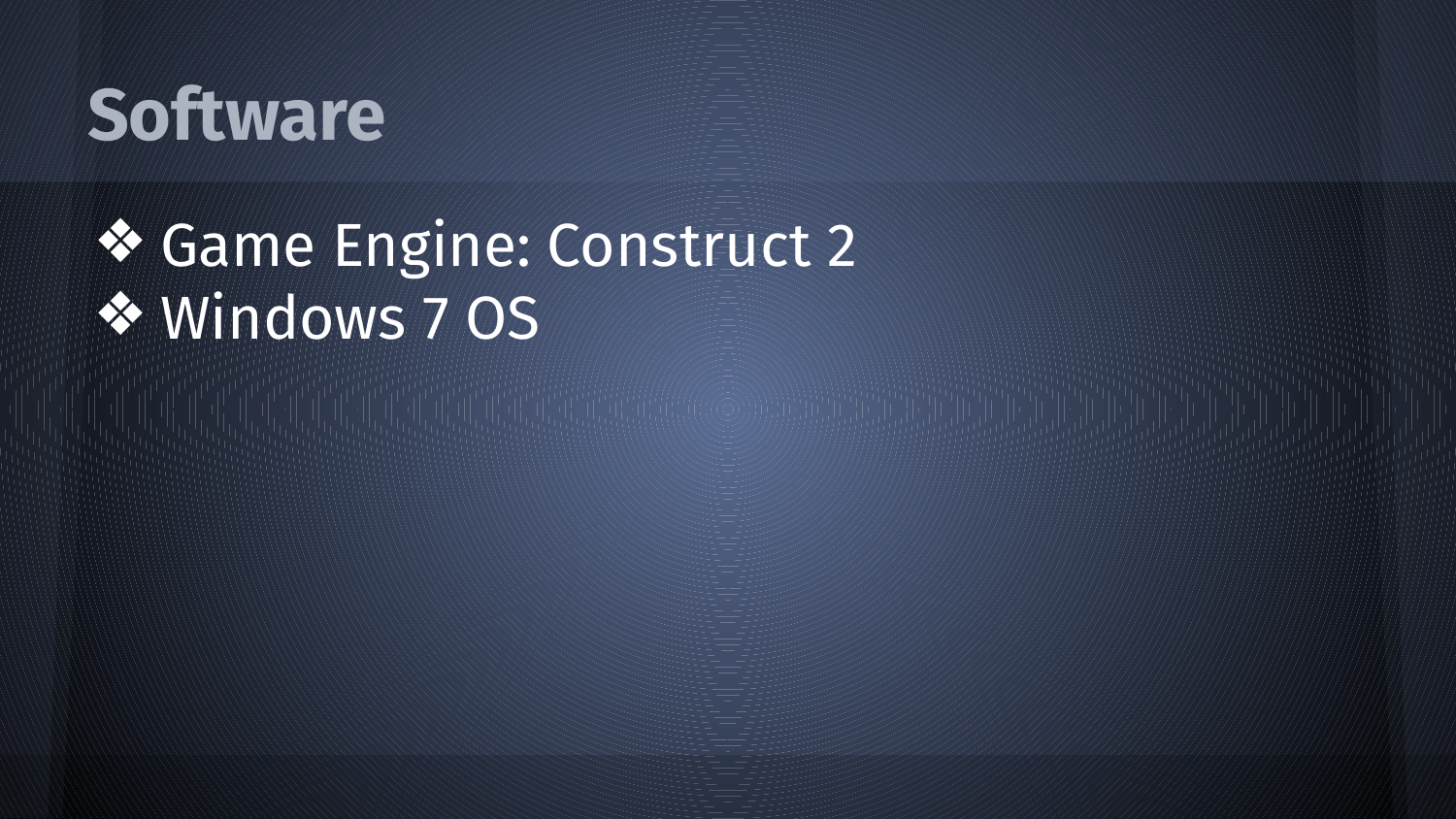

# Software
Game Engine: Construct 2
Windows 7 OS